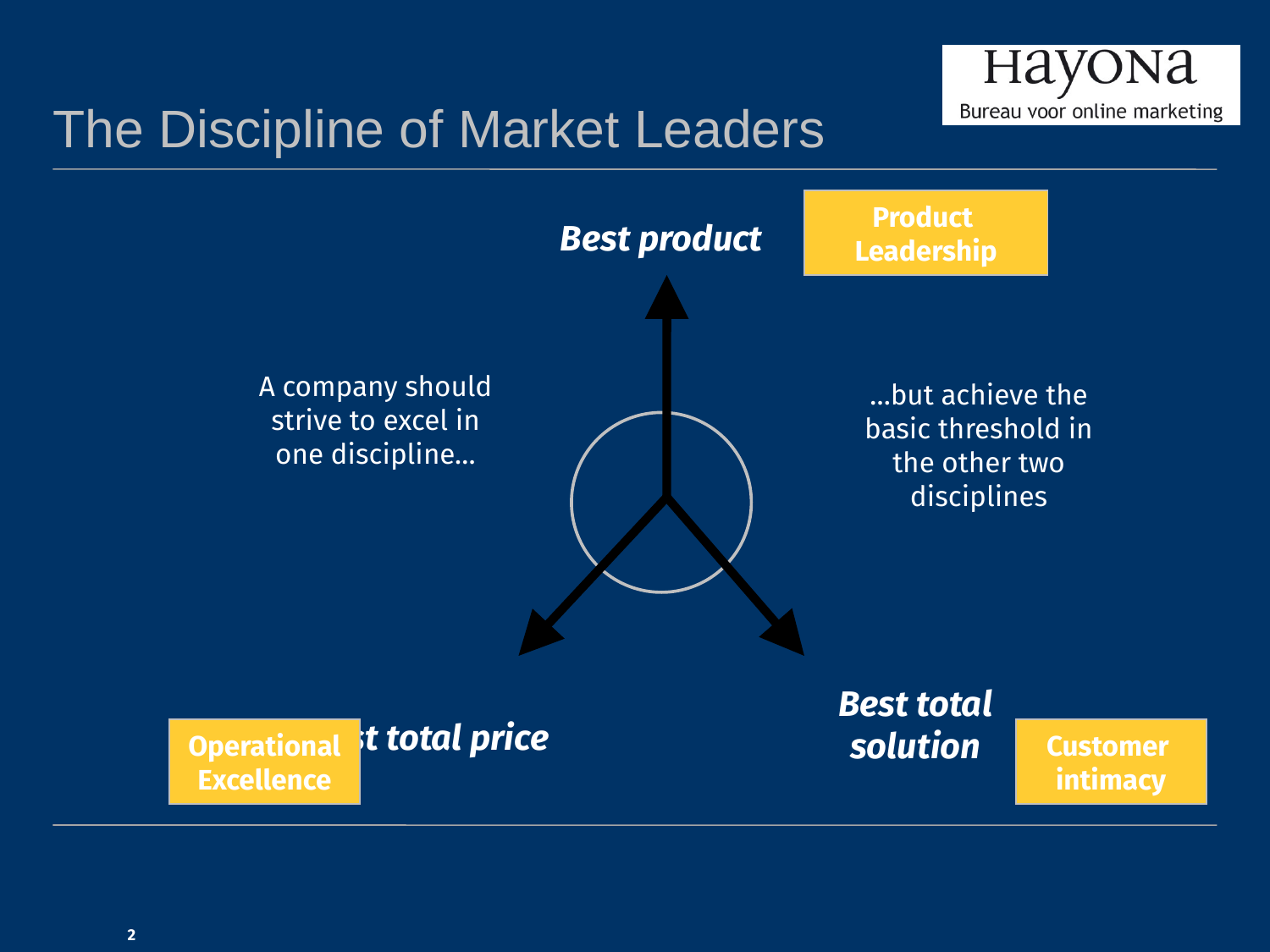

# The Discipline of Market Leaders
Product
Leadership
Best product

A company should strive to excel in one discipline…
…but achieve the basic threshold in the other two disciplines

Best total price
Best total solution
Operational
Excellence
Customer
intimacy